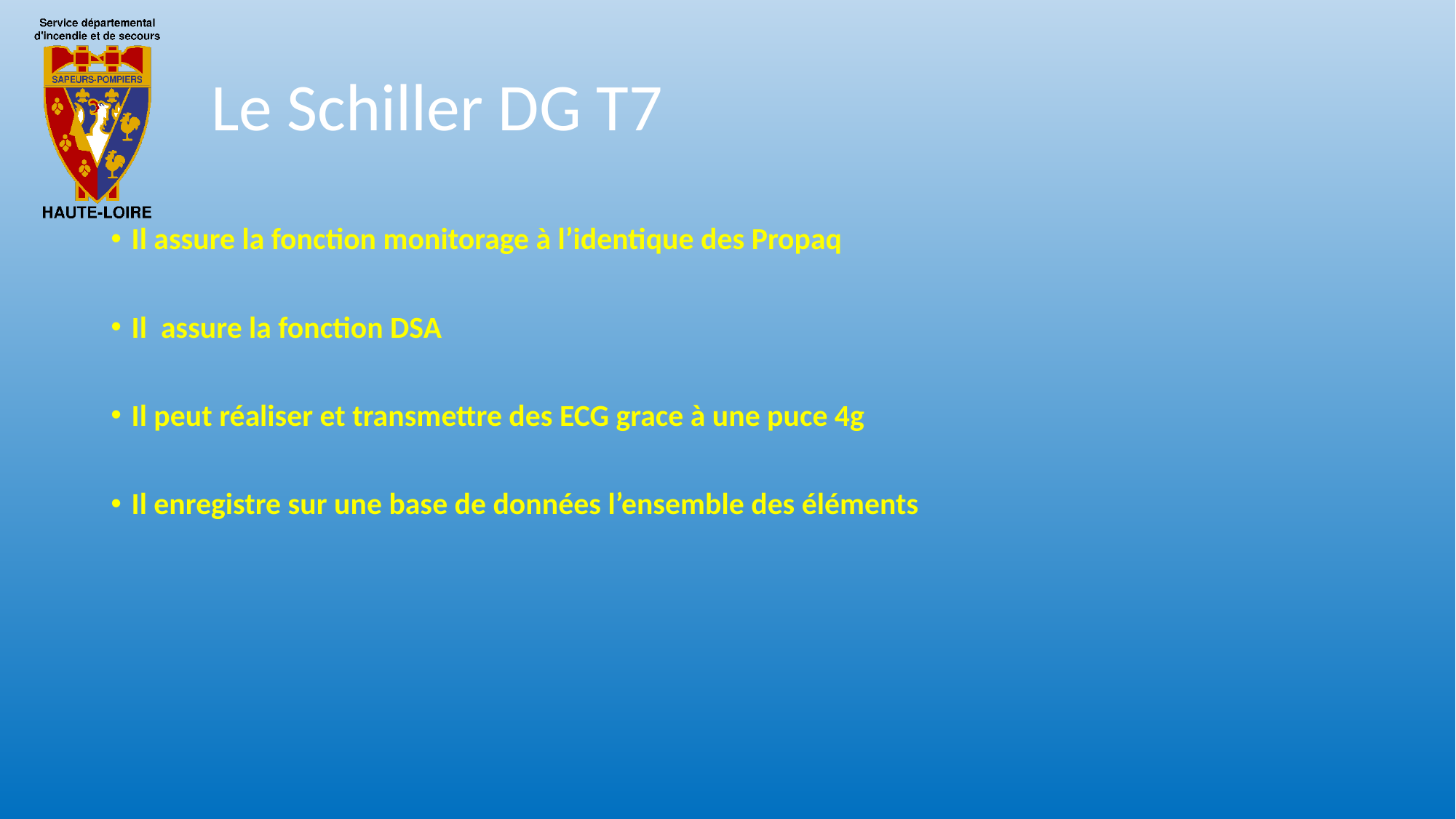

# Le Schiller DG T7
Il assure la fonction monitorage à l’identique des Propaq

Il  assure la fonction DSA

Il peut réaliser et transmettre des ECG grace à une puce 4g

Il enregistre sur une base de données l’ensemble des éléments